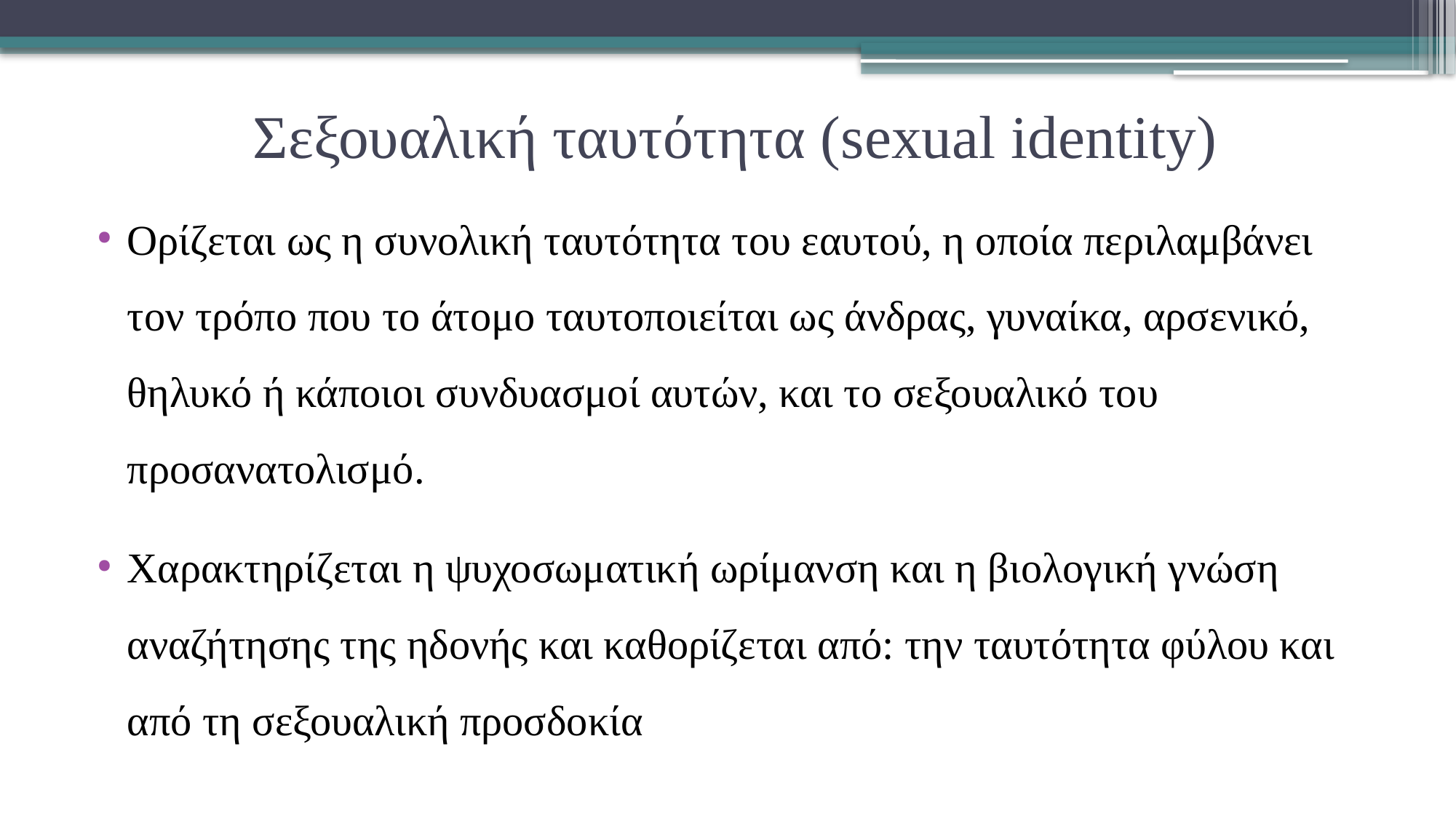

# Σεξουαλική ταυτότητα (sexual identity)
Ορίζεται ως η συνολική ταυτότητα του εαυτού, η οποία περιλαμβάνει τον τρόπο που το άτομο ταυτοποιείται ως άνδρας, γυναίκα, αρσενικό, θηλυκό ή κάποιοι συνδυασμοί αυτών, και το σεξουαλικό του προσανατολισμό.
Χαρακτηρίζεται η ψυχοσωματική ωρίμανση και η βιολογική γνώση αναζήτησης της ηδονής και καθορίζεται από: την ταυτότητα φύλου και από τη σεξουαλική προσδοκία